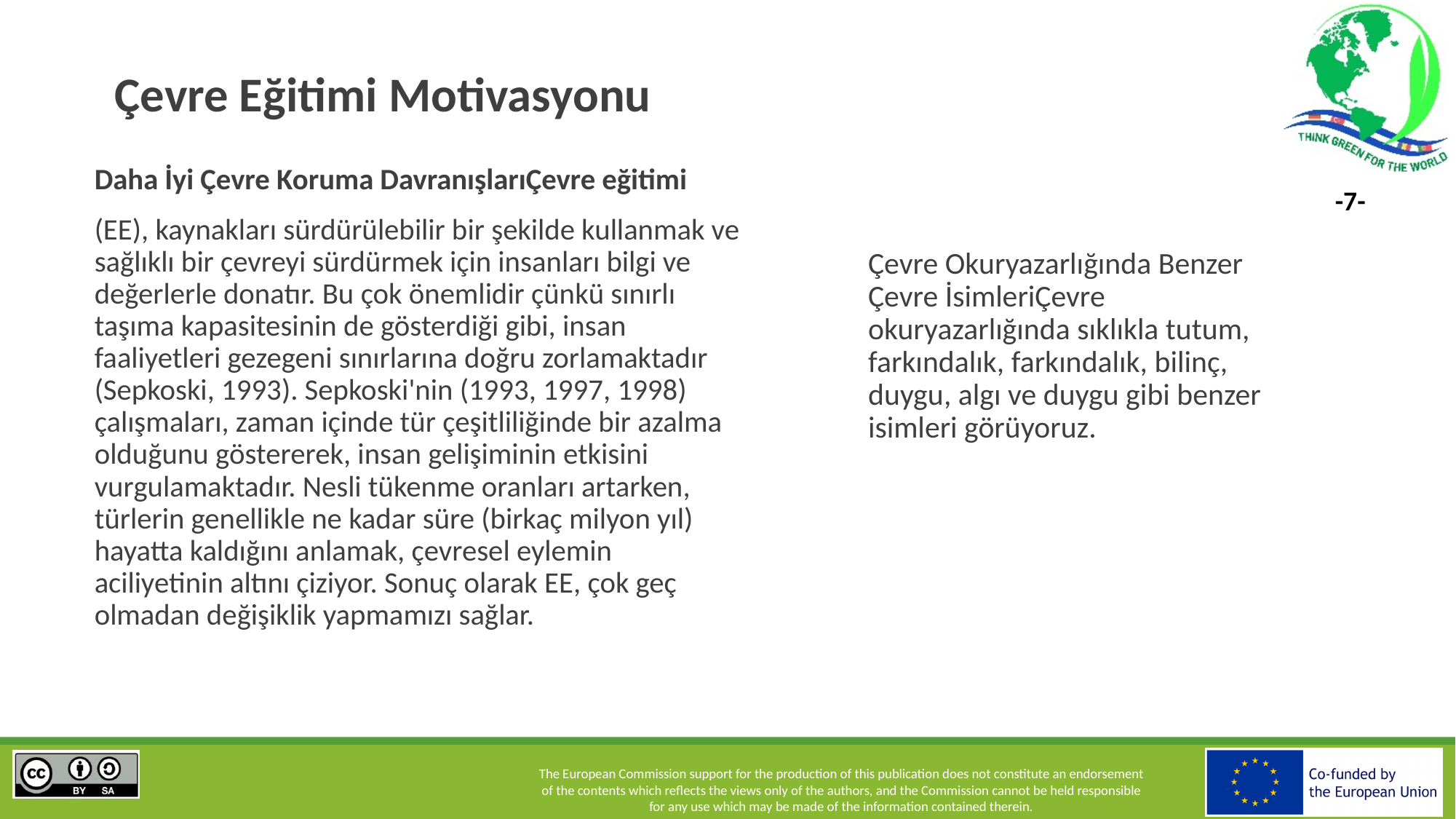

# Çevre Eğitimi Motivasyonu
Daha İyi Çevre Koruma DavranışlarıÇevre eğitimi
(EE), kaynakları sürdürülebilir bir şekilde kullanmak ve sağlıklı bir çevreyi sürdürmek için insanları bilgi ve değerlerle donatır. Bu çok önemlidir çünkü sınırlı taşıma kapasitesinin de gösterdiği gibi, insan faaliyetleri gezegeni sınırlarına doğru zorlamaktadır (Sepkoski, 1993). Sepkoski'nin (1993, 1997, 1998) çalışmaları, zaman içinde tür çeşitliliğinde bir azalma olduğunu göstererek, insan gelişiminin etkisini vurgulamaktadır. Nesli tükenme oranları artarken, türlerin genellikle ne kadar süre (birkaç milyon yıl) hayatta kaldığını anlamak, çevresel eylemin aciliyetinin altını çiziyor. Sonuç olarak EE, çok geç olmadan değişiklik yapmamızı sağlar.
Çevre Okuryazarlığında Benzer Çevre İsimleriÇevre okuryazarlığında sıklıkla tutum, farkındalık, farkındalık, bilinç, duygu, algı ve duygu gibi benzer isimleri görüyoruz.